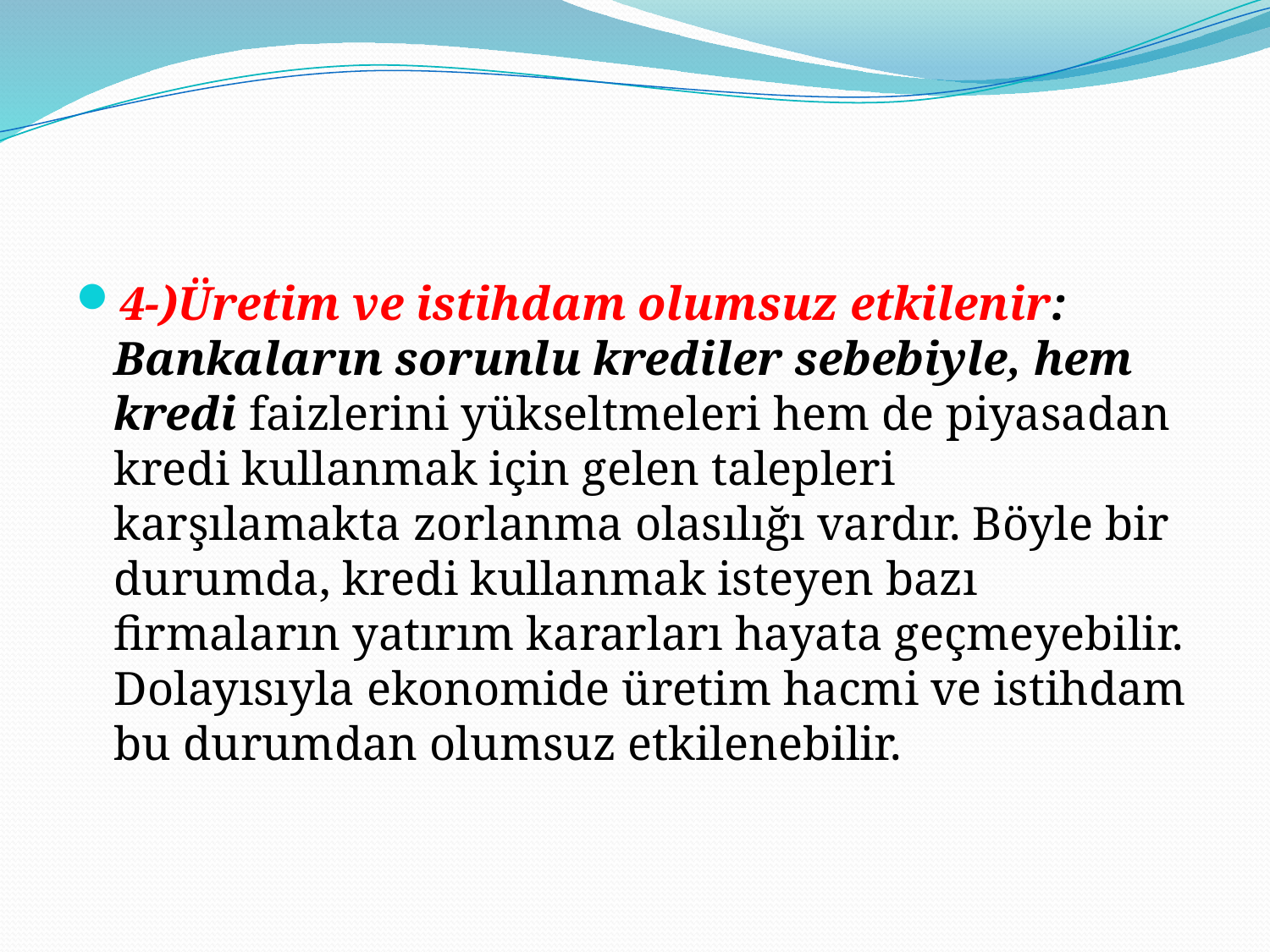

#
4-)Üretim ve istihdam olumsuz etkilenir: Bankaların sorunlu krediler sebebiyle, hem kredi faizlerini yükseltmeleri hem de piyasadan kredi kullanmak için gelen talepleri karşılamakta zorlanma olasılığı vardır. Böyle bir durumda, kredi kullanmak isteyen bazı firmaların yatırım kararları hayata geçmeyebilir. Dolayısıyla ekonomide üretim hacmi ve istihdam bu durumdan olumsuz etkilenebilir.